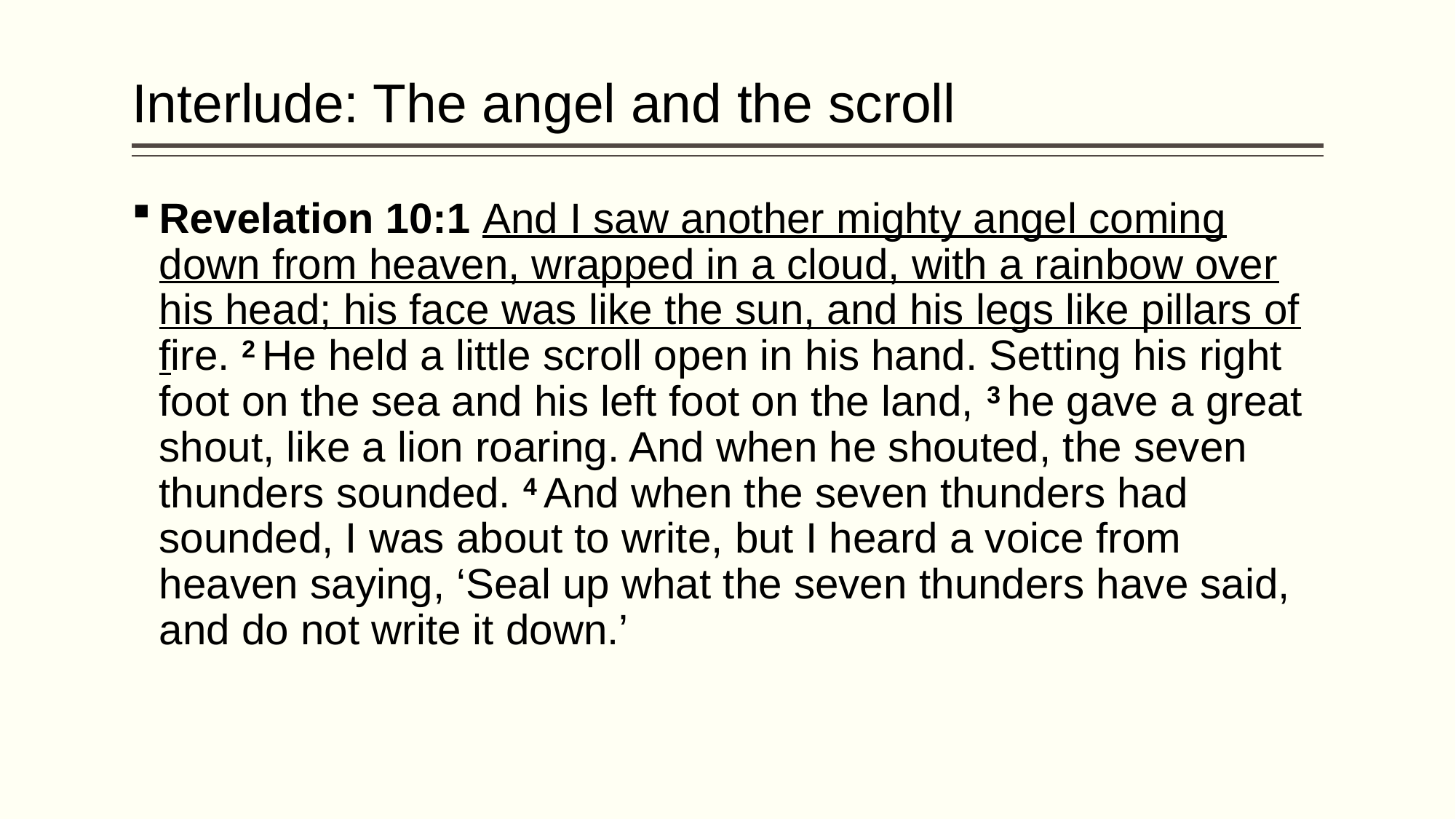

# Interlude: The angel and the scroll
Revelation 10:1 And I saw another mighty angel coming down from heaven, wrapped in a cloud, with a rainbow over his head; his face was like the sun, and his legs like pillars of fire. 2 He held a little scroll open in his hand. Setting his right foot on the sea and his left foot on the land, 3 he gave a great shout, like a lion roaring. And when he shouted, the seven thunders sounded. 4 And when the seven thunders had sounded, I was about to write, but I heard a voice from heaven saying, ‘Seal up what the seven thunders have said, and do not write it down.’